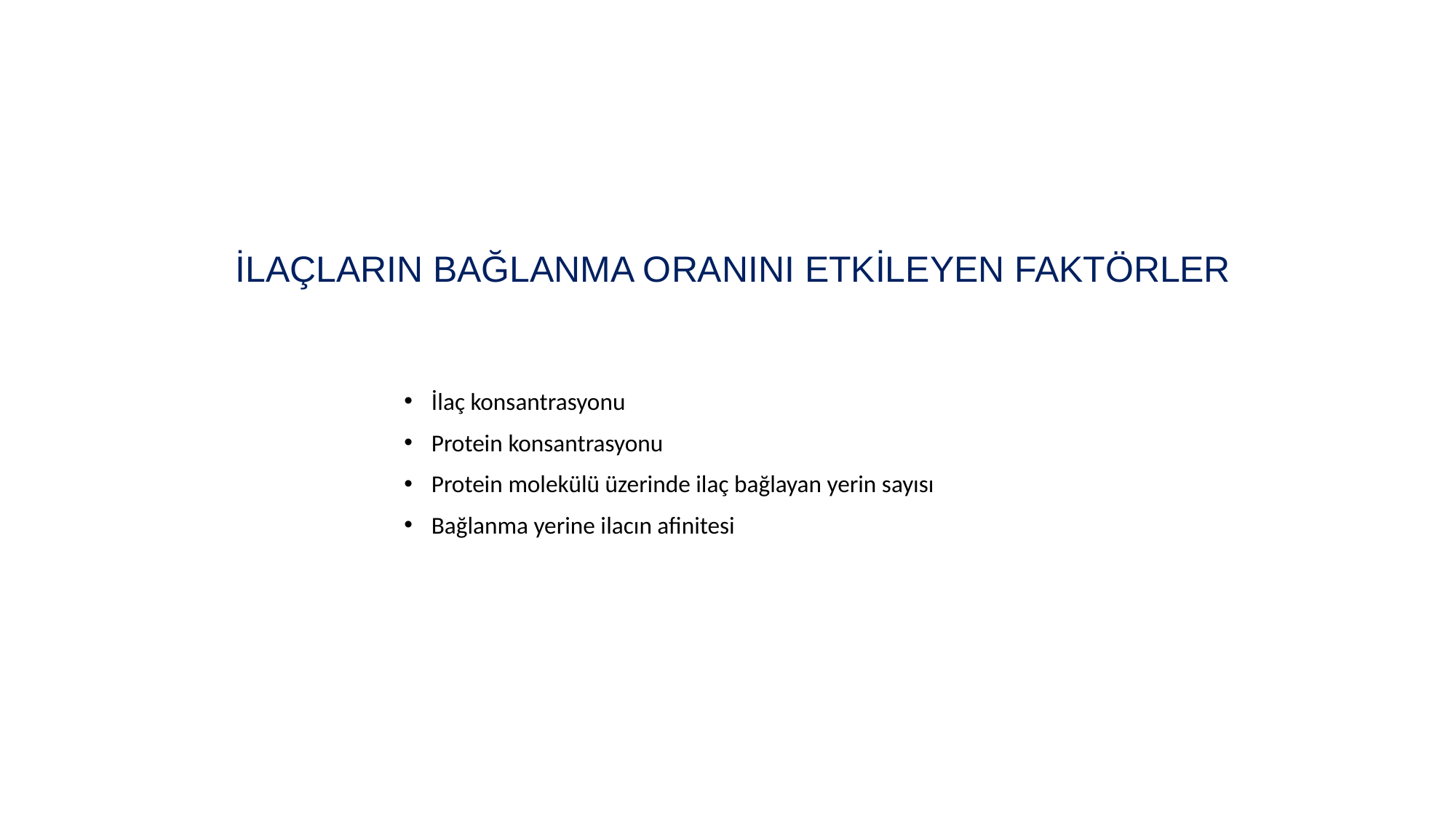

# İLAÇLARIN BAĞLANMA ORANINI ETKİLEYEN FAKTÖRLER
İlaç konsantrasyonu
Protein konsantrasyonu
Protein molekülü üzerinde ilaç bağlayan yerin sayısı
Bağlanma yerine ilacın afinitesi